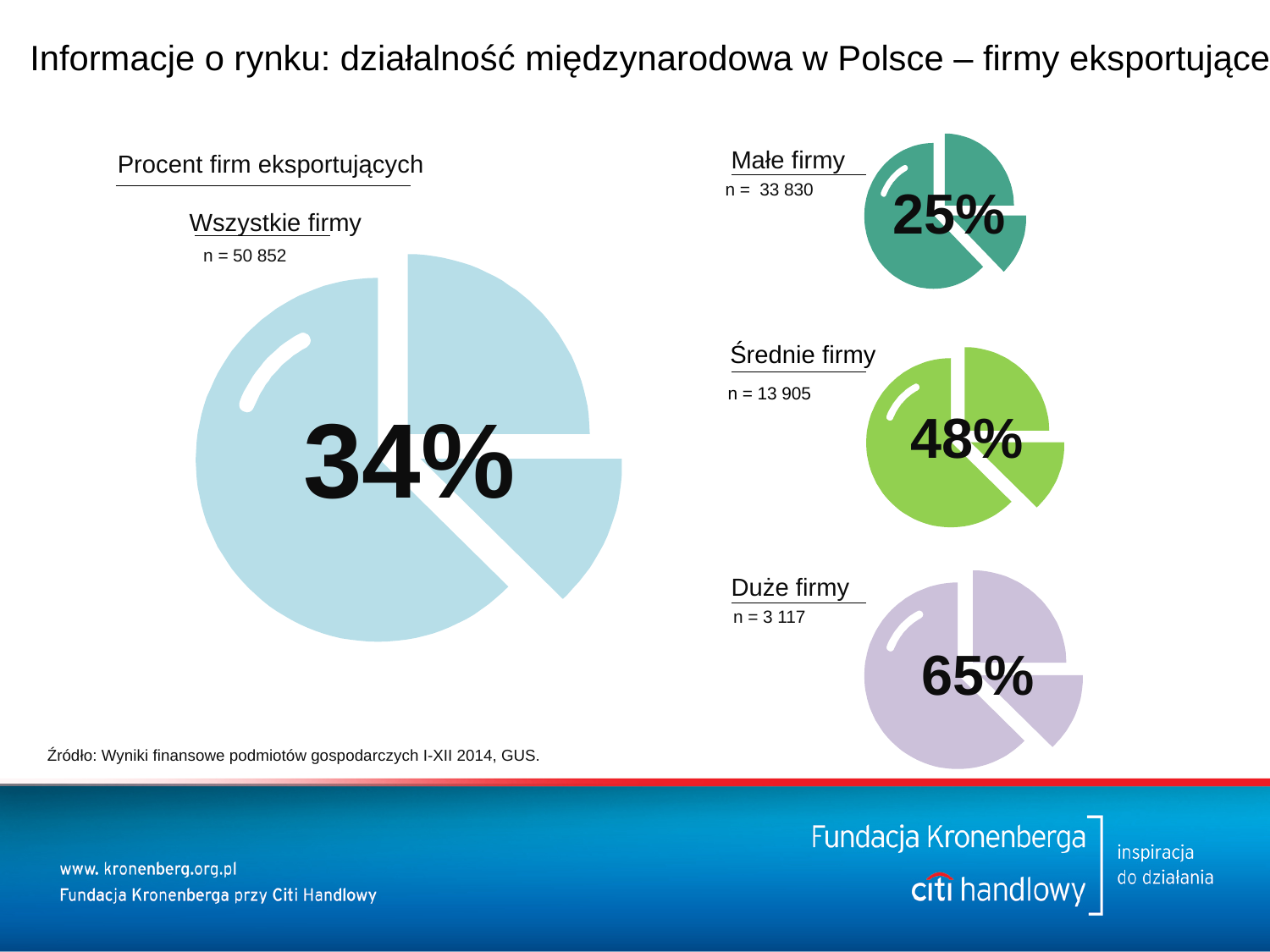

# Informacje o rynku: działalność międzynarodowa w Polsce – firmy eksportujące

Małe firmy
Procent firm eksportujących
n =  33 830
25%
Wszystkie firmy
n = 50 852

Średnie firmy

n = 13 905
34%
48%
Duże firmy

n = 3 117
65%
Źródło: Wyniki finansowe podmiotów gospodarczych I-XII 2014, GUS.